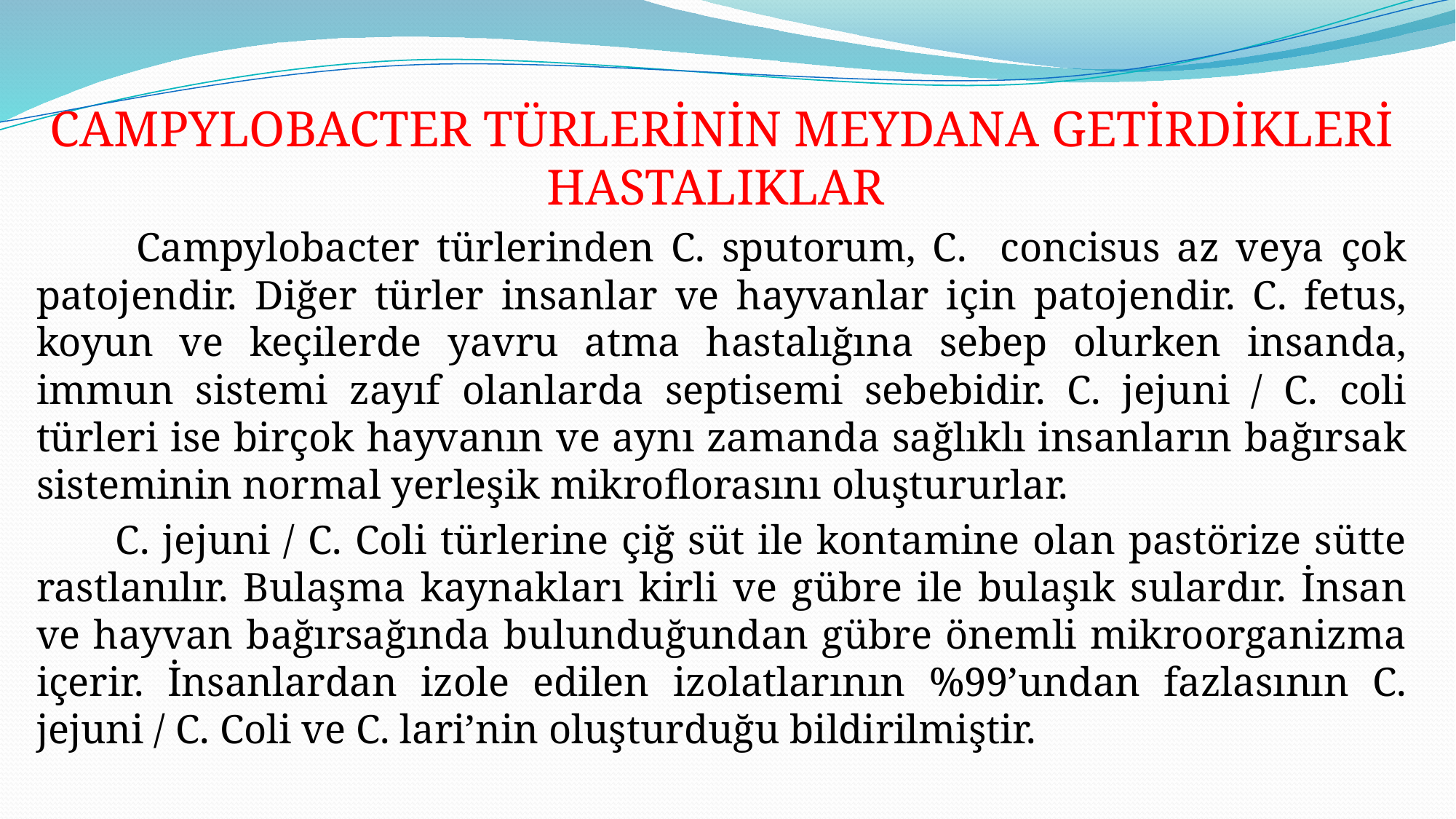

CAMPYLOBACTER TÜRLERİNİN MEYDANA GETİRDİKLERİ HASTALIKLAR
      Campylobacter türlerinden C. sputorum, C.  concisus az veya çok patojendir. Diğer türler insanlar ve hayvanlar için patojendir. C. fetus, koyun ve keçilerde yavru atma hastalığına sebep olurken insanda, immun sistemi zayıf olanlarda septisemi sebebidir. C. jejuni / C. coli türleri ise birçok hayvanın ve aynı zamanda sağlıklı insanların bağırsak sisteminin normal yerleşik mikroflorasını oluştururlar.
      C. jejuni / C. Coli türlerine çiğ süt ile kontamine olan pastörize sütte rastlanılır. Bulaşma kaynakları kirli ve gübre ile bulaşık sulardır. İnsan ve hayvan bağırsağında bulunduğundan gübre önemli mikroorganizma içerir. İnsanlardan izole edilen izolatlarının %99’undan fazlasının C. jejuni / C. Coli ve C. lari’nin oluşturduğu bildirilmiştir.